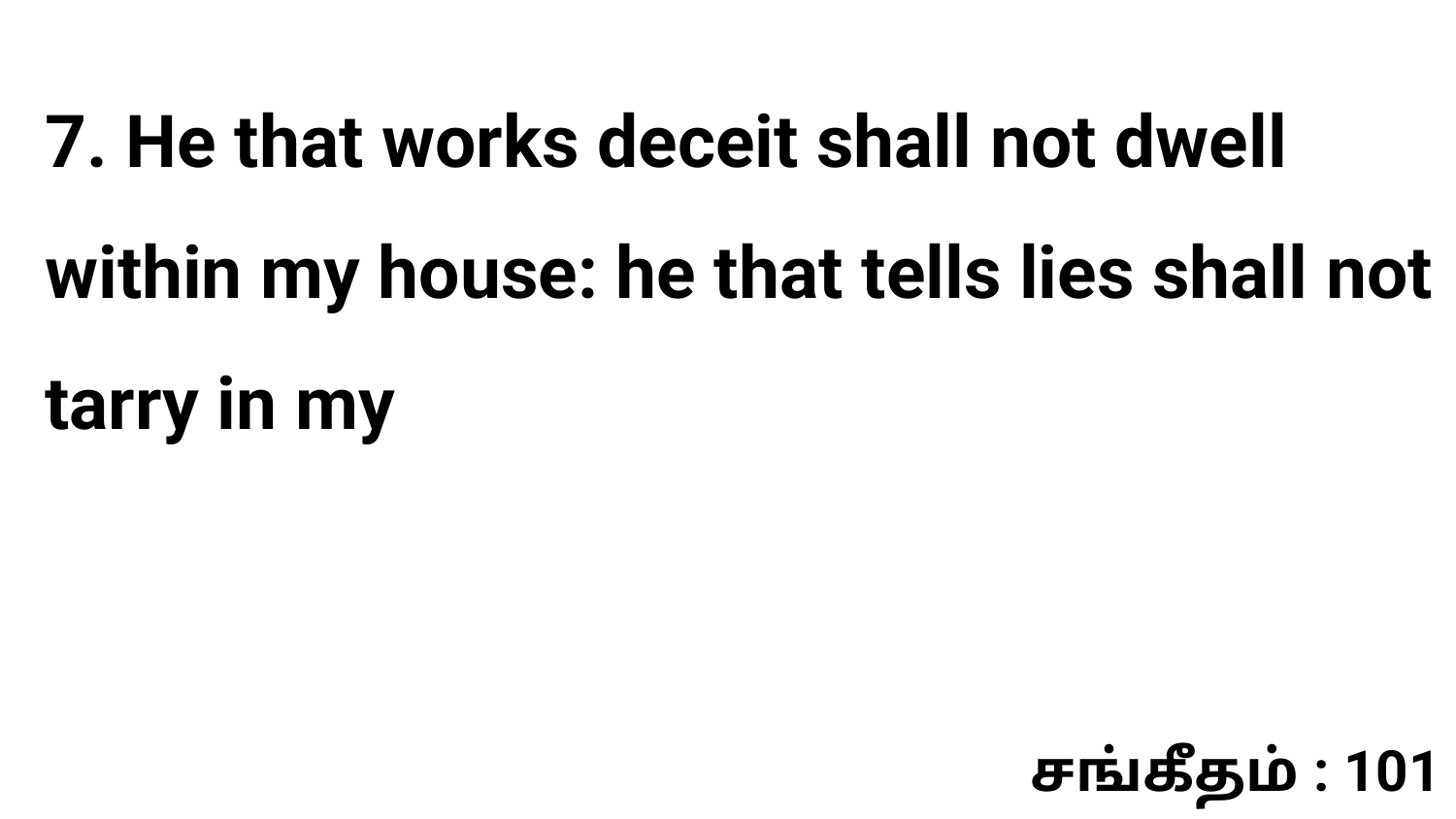

7. He that works deceit shall not dwell within my house: he that tells lies shall not tarry in my
சங்கீதம் : 101